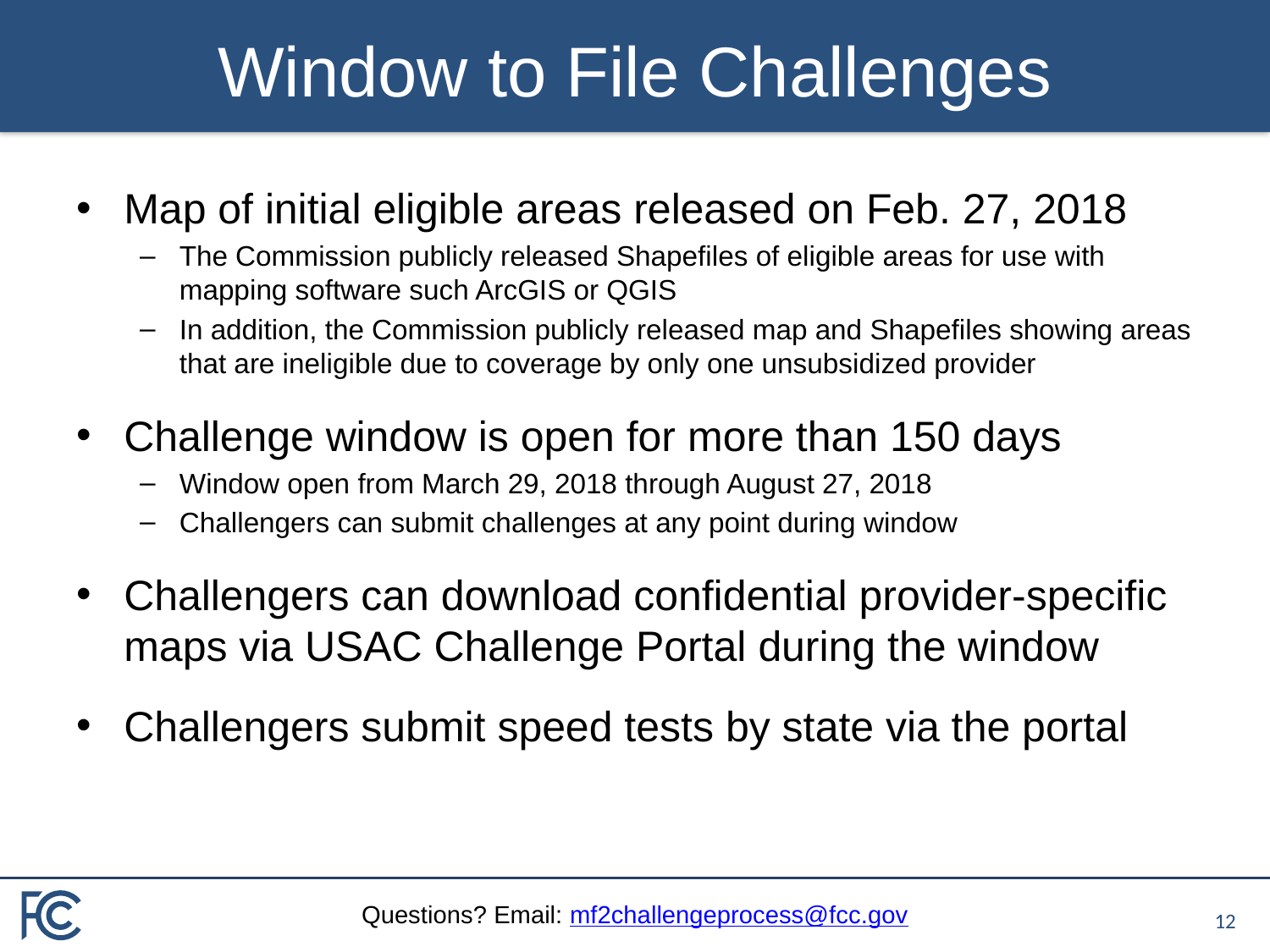

# Window to File Challenges
Map of initial eligible areas released on Feb. 27, 2018
The Commission publicly released Shapefiles of eligible areas for use with mapping software such ArcGIS or QGIS
In addition, the Commission publicly released map and Shapefiles showing areas that are ineligible due to coverage by only one unsubsidized provider
Challenge window is open for more than 150 days
Window open from March 29, 2018 through August 27, 2018
Challengers can submit challenges at any point during window
Challengers can download confidential provider-specific maps via USAC Challenge Portal during the window
Challengers submit speed tests by state via the portal

12